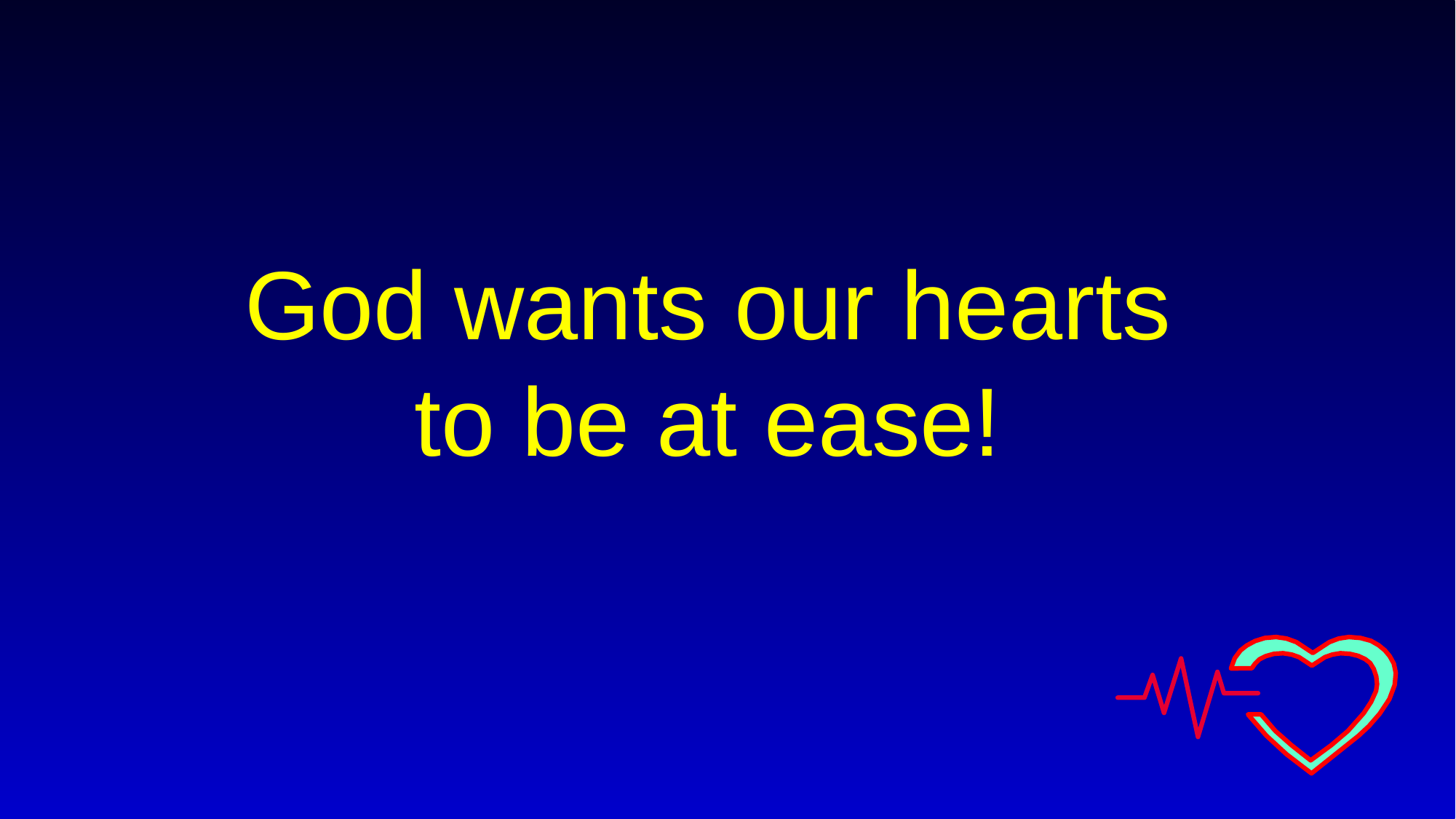

God wants our hearts
to be at ease!